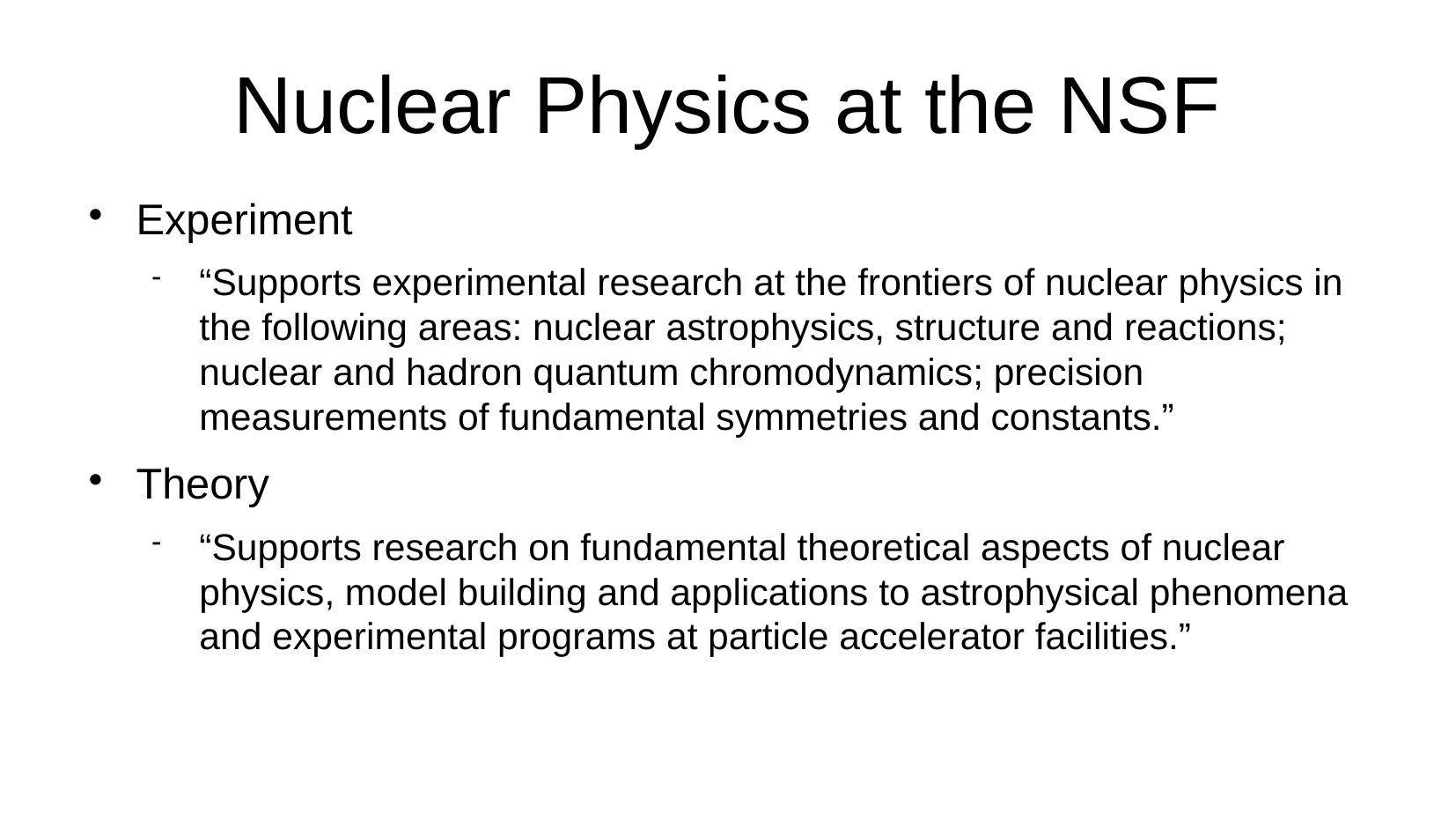

Nuclear Physics at the NSF
Experiment
“Supports experimental research at the frontiers of nuclear physics in the following areas: nuclear astrophysics, structure and reactions; nuclear and hadron quantum chromodynamics; precision measurements of fundamental symmetries and constants.”
Theory
“Supports research on fundamental theoretical aspects of nuclear physics, model building and applications to astrophysical phenomena and experimental programs at particle accelerator facilities.”